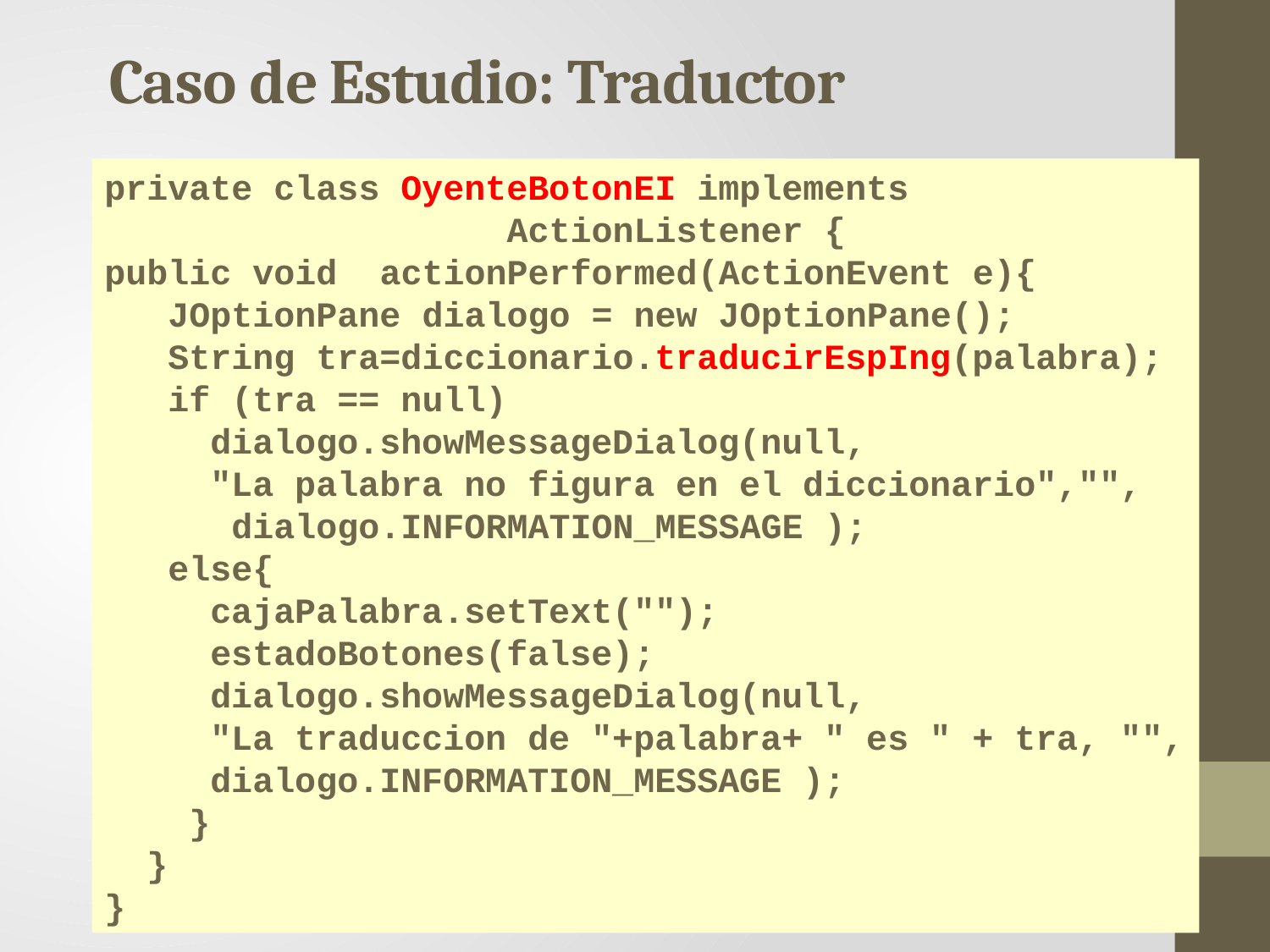

Caso de Estudio: Traductor
private class OyenteBotonEI implements  			             ActionListener {
public void  actionPerformed(ActionEvent e){
   JOptionPane dialogo = new JOptionPane();
   String tra=diccionario.traducirEspIng(palabra);
   if (tra == null)
     dialogo.showMessageDialog(null,
     "La palabra no figura en el diccionario","",
      dialogo.INFORMATION_MESSAGE );
   else{
     cajaPalabra.setText("");
     estadoBotones(false);
     dialogo.showMessageDialog(null,
     "La traduccion de "+palabra+ " es " + tra, "",
     dialogo.INFORMATION_MESSAGE );
    }
  }
}